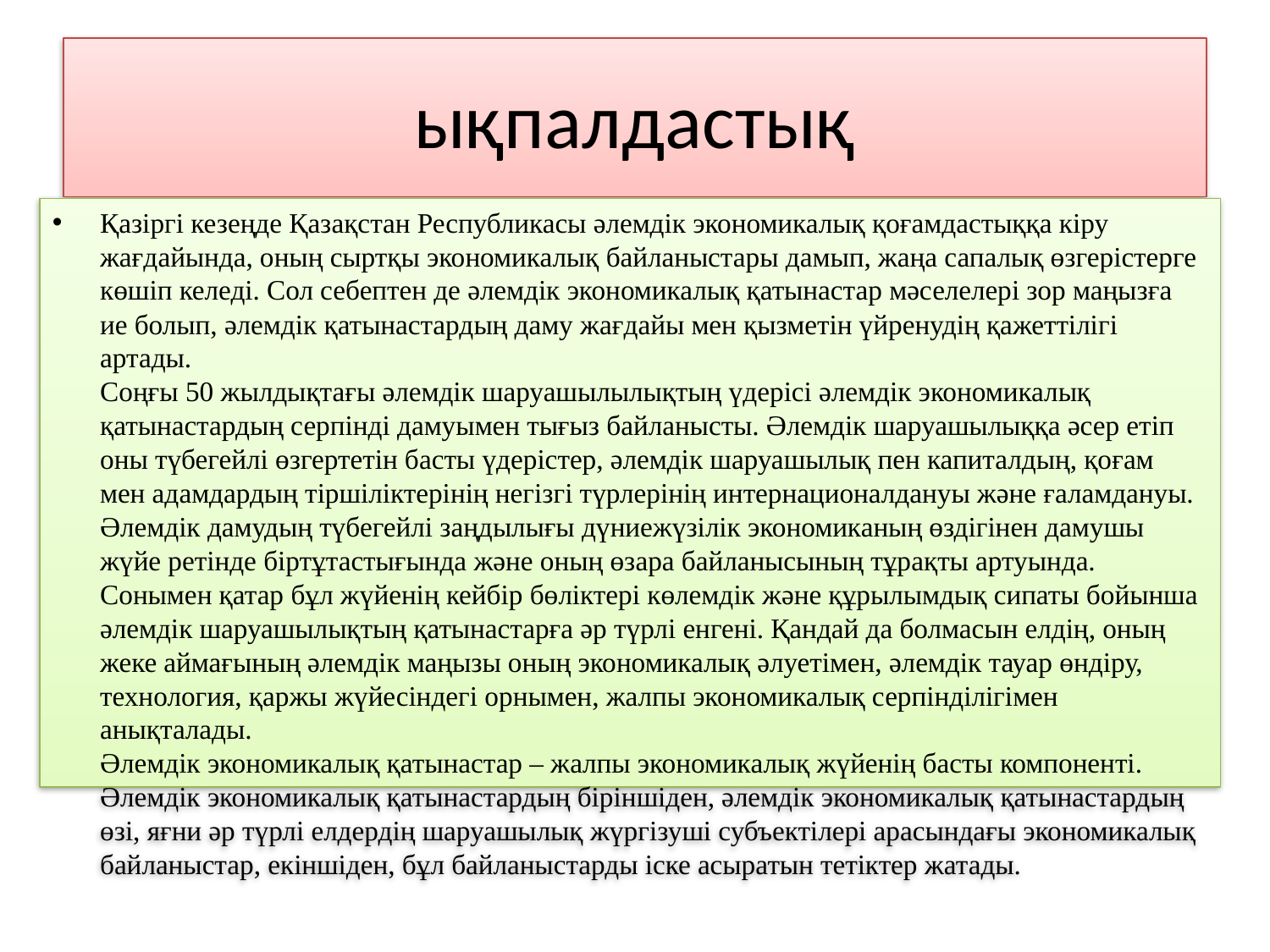

# ықпалдастық
Қазіргі кезеңде Қазақстан Республикасы әлемдік экономикалық қоғамдастыққа кіру жағдайында, оның сыртқы экономикалық байланыстары дамып, жаңа сапалық өзгерістерге көшіп келеді. Сол себептен де әлемдік экономикалық қатынастар мәселелері зор маңызға ие болып, әлемдік қатынастардың даму жағдайы мен қызметін үйренудің қажеттілігі артады.
Соңғы 50 жылдықтағы әлемдік шаруашылылықтың үдерісі әлемдік экономикалық қатынастардың серпінді дамуымен тығыз байланысты. Әлемдік шаруашылыққа әсер етіп оны түбегейлі өзгертетін басты үдерістер, әлемдік шаруашылық пен капиталдың, қоғам мен адамдардың тіршіліктерінің негізгі түрлерінің интернационалдануы және ғаламдануы.
Әлемдік дамудың түбегейлі заңдылығы дүниежүзілік экономиканың өздігінен дамушы жүйе ретінде біртұтастығында және оның өзара байланысының тұрақты артуында.
Сонымен қатар бұл жүйенің кейбір бөліктері көлемдік және құрылымдық сипаты бойынша әлемдік шаруашылықтың қатынастарға әр түрлі енгені. Қандай да болмасын елдің, оның жеке аймағының әлемдік маңызы оның экономикалық әлуетімен, әлемдік тауар өндіру, технология, қаржы жүйесіндегі орнымен, жалпы экономикалық серпінділігімен анықталады.
Әлемдік экономикалық қатынастар – жалпы экономикалық жүйенің басты компоненті. Әлемдік экономикалық қатынастардың біріншіден, әлемдік экономикалық қатынастардың өзі, яғни әр түрлі елдердің шаруашылық жүргізуші субъектілері арасындағы экономикалық байланыстар, екіншіден, бұл байланыстарды іске асыратын тетіктер жатады.